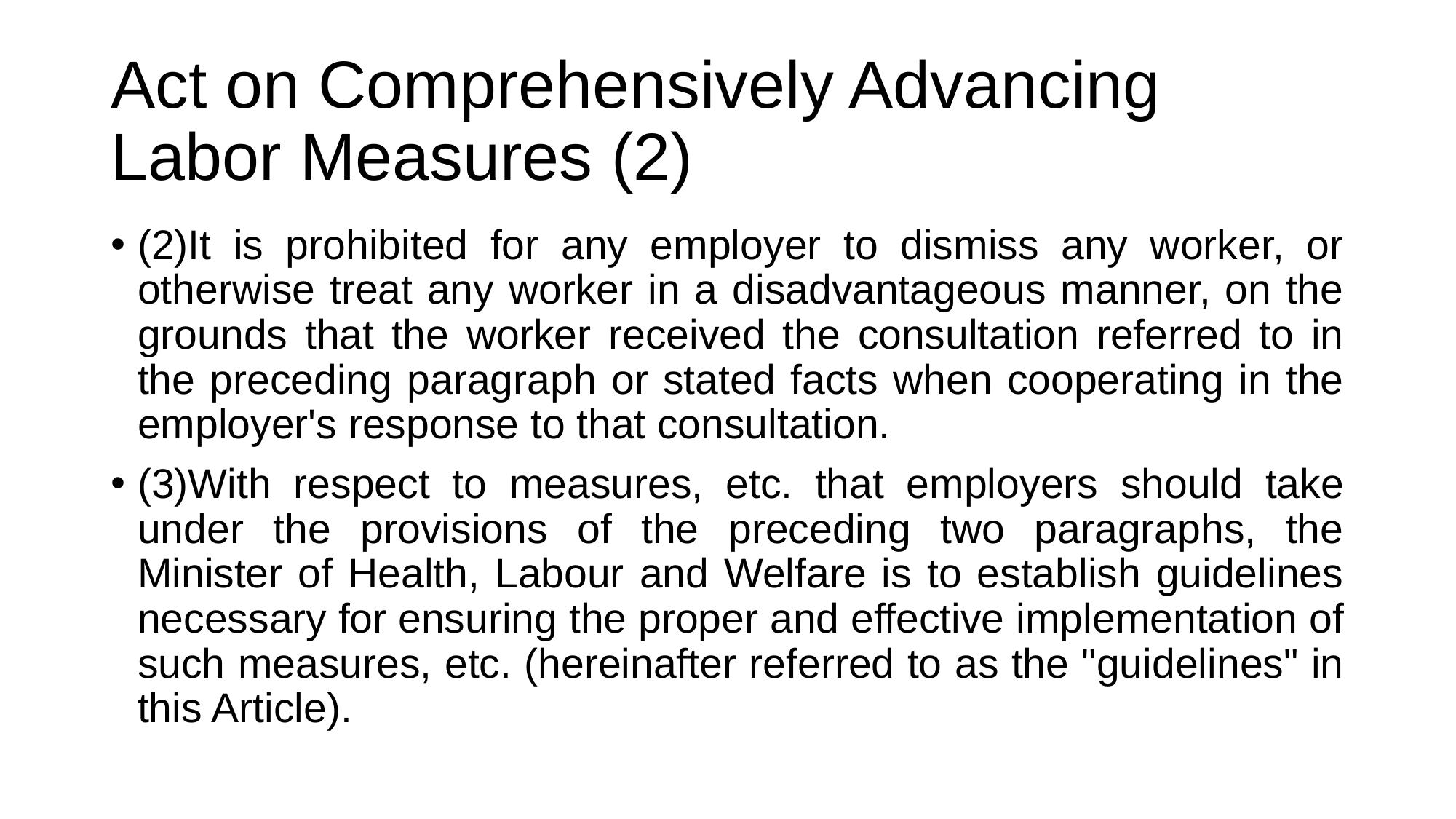

# Act on Comprehensively Advancing Labor Measures (2)
(2)It is prohibited for any employer to dismiss any worker, or otherwise treat any worker in a disadvantageous manner, on the grounds that the worker received the consultation referred to in the preceding paragraph or stated facts when cooperating in the employer's response to that consultation.
(3)With respect to measures, etc. that employers should take under the provisions of the preceding two paragraphs, the Minister of Health, Labour and Welfare is to establish guidelines necessary for ensuring the proper and effective implementation of such measures, etc. (hereinafter referred to as the "guidelines" in this Article).